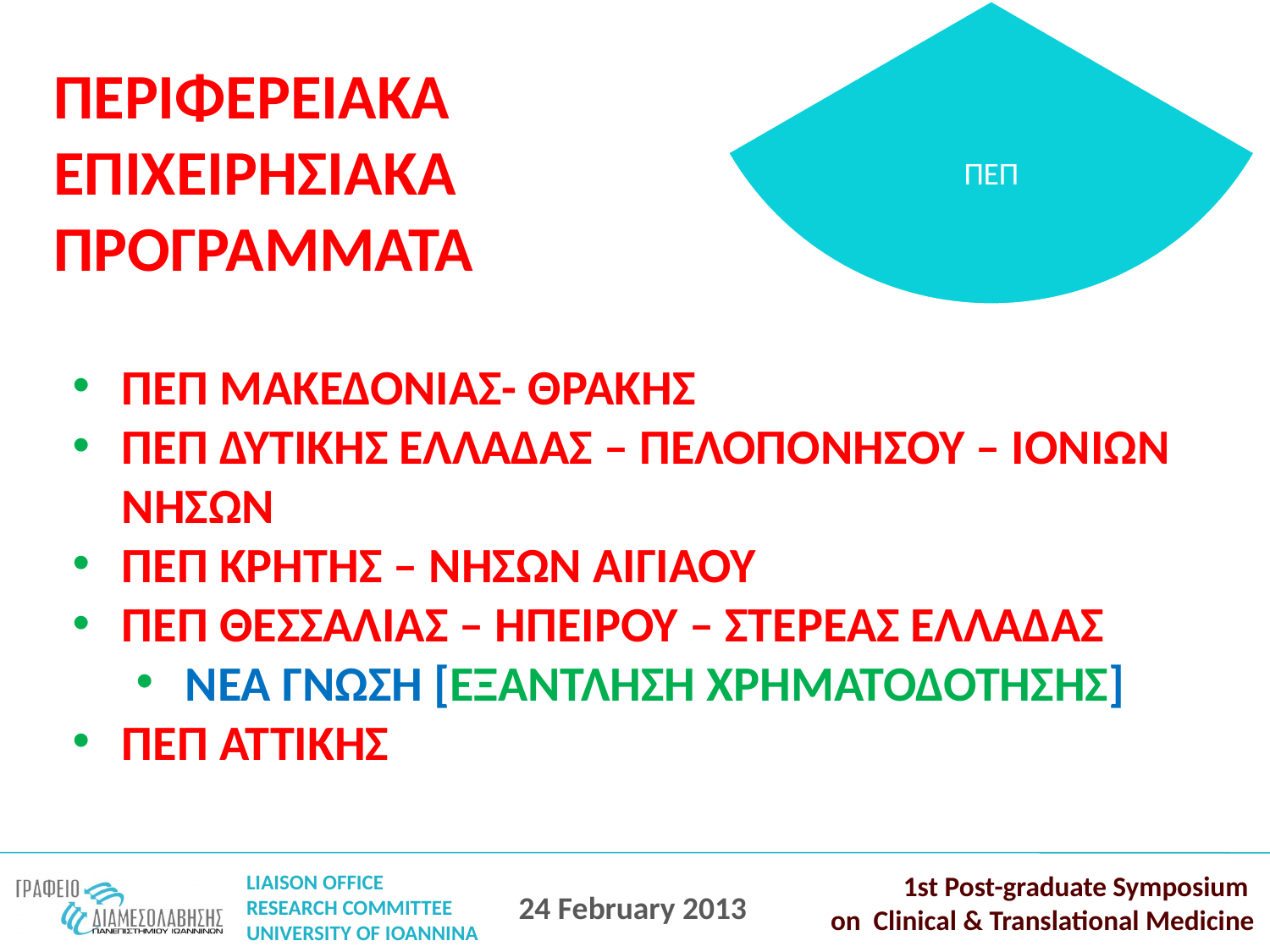

ΠΕΠ
ΠΕΡΙΦΕΡΕΙΑΚΑ
ΕΠΙΧΕΙΡΗΣΙΑΚΑ
ΠΡΟΓΡΑΜΜΑΤΑ
ΠΕΠ ΜΑΚΕΔΟΝΙΑΣ- ΘΡΑΚΗΣ
ΠΕΠ ΔΥΤΙΚΗΣ ΕΛΛΑΔΑΣ – ΠΕΛΟΠΟΝΗΣΟΥ – ΙΟΝΙΩΝ ΝΗΣΩΝ
ΠΕΠ ΚΡΗΤΗΣ – ΝΗΣΩΝ ΑΙΓΙΑΟΥ
ΠΕΠ ΘΕΣΣΑΛΙΑΣ – ΗΠΕΙΡΟΥ – ΣΤΕΡΕΑΣ ΕΛΛΑΔΑΣ
ΝΕΑ ΓΝΩΣΗ [ΕΞΑΝΤΛΗΣΗ ΧΡΗΜΑΤΟΔΟΤΗΣΗΣ]
ΠΕΠ ΑΤΤΙΚΗΣ